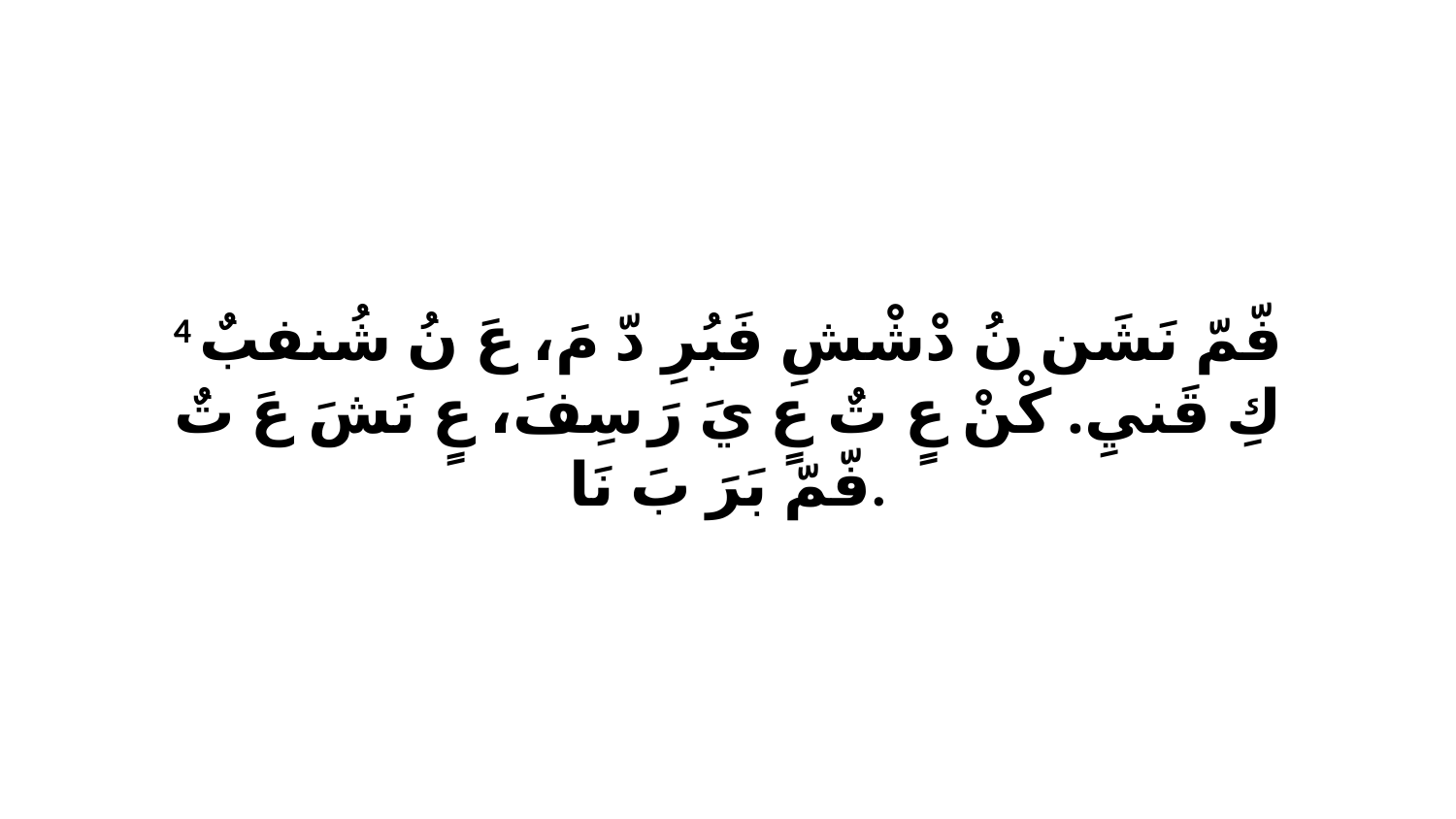

4 فّمّ نَشَن نُ دْشْشِ فَبُرِ دّ مَ، عَ نُ شُنفبٌ كِ قَنيِ. كْنْ عٍ تٌ عٍ يَ رَ سِفَ، عٍ نَشَ عَ تٌ فّمّ بَرَ بَ نَا.